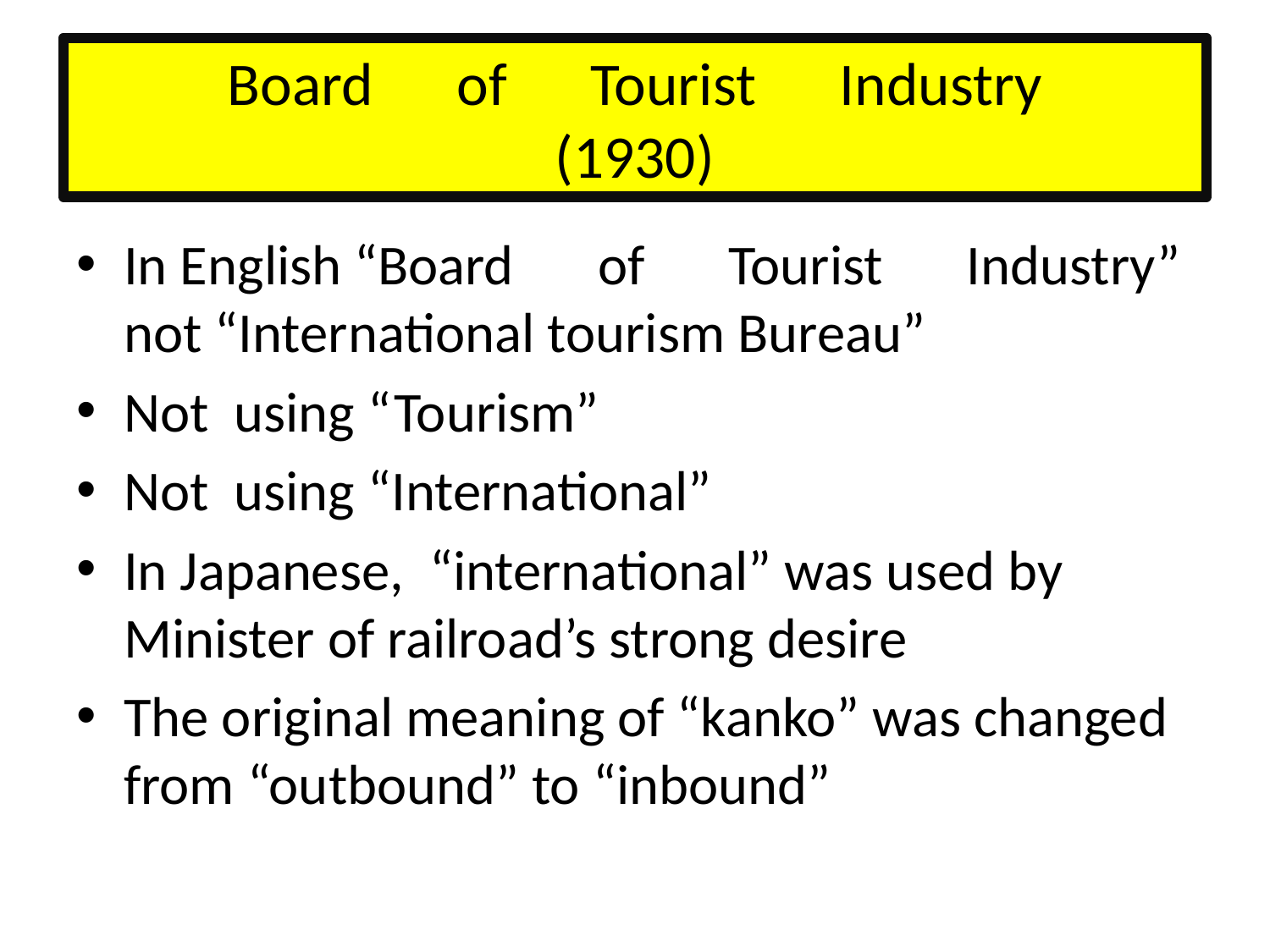

# Board　of　Tourist　Industry (1930)
In English “Board　of　Tourist　Industry” not “International tourism Bureau”
Not  using “Tourism”
Not  using “International”
In Japanese,  “international” was used by Minister of railroad’s strong desire
The original meaning of “kanko” was changed from “outbound” to “inbound”